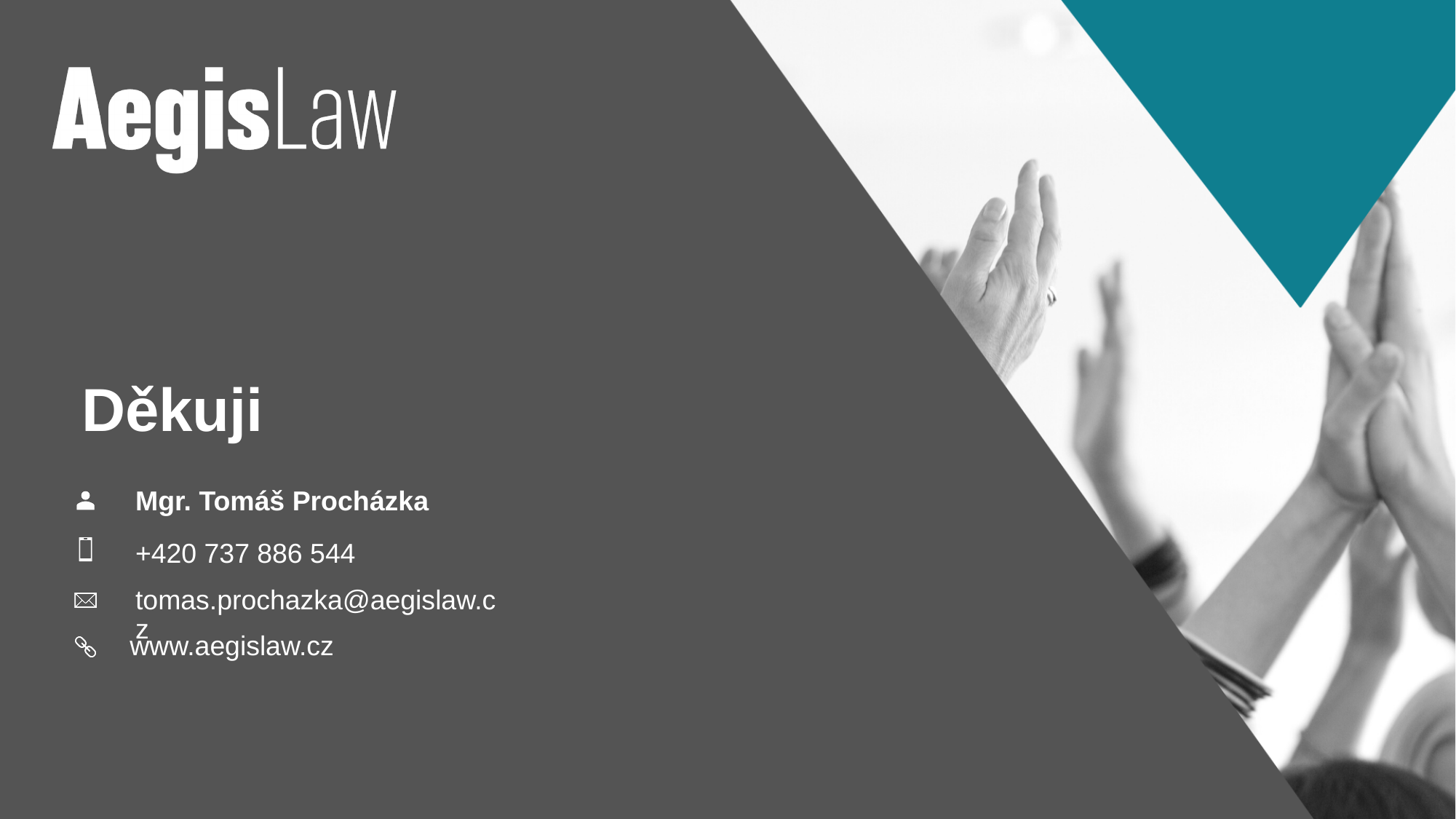

Děkuji
Mgr. Tomáš Procházka
+420 737 886 544
tomas.prochazka@aegislaw.cz